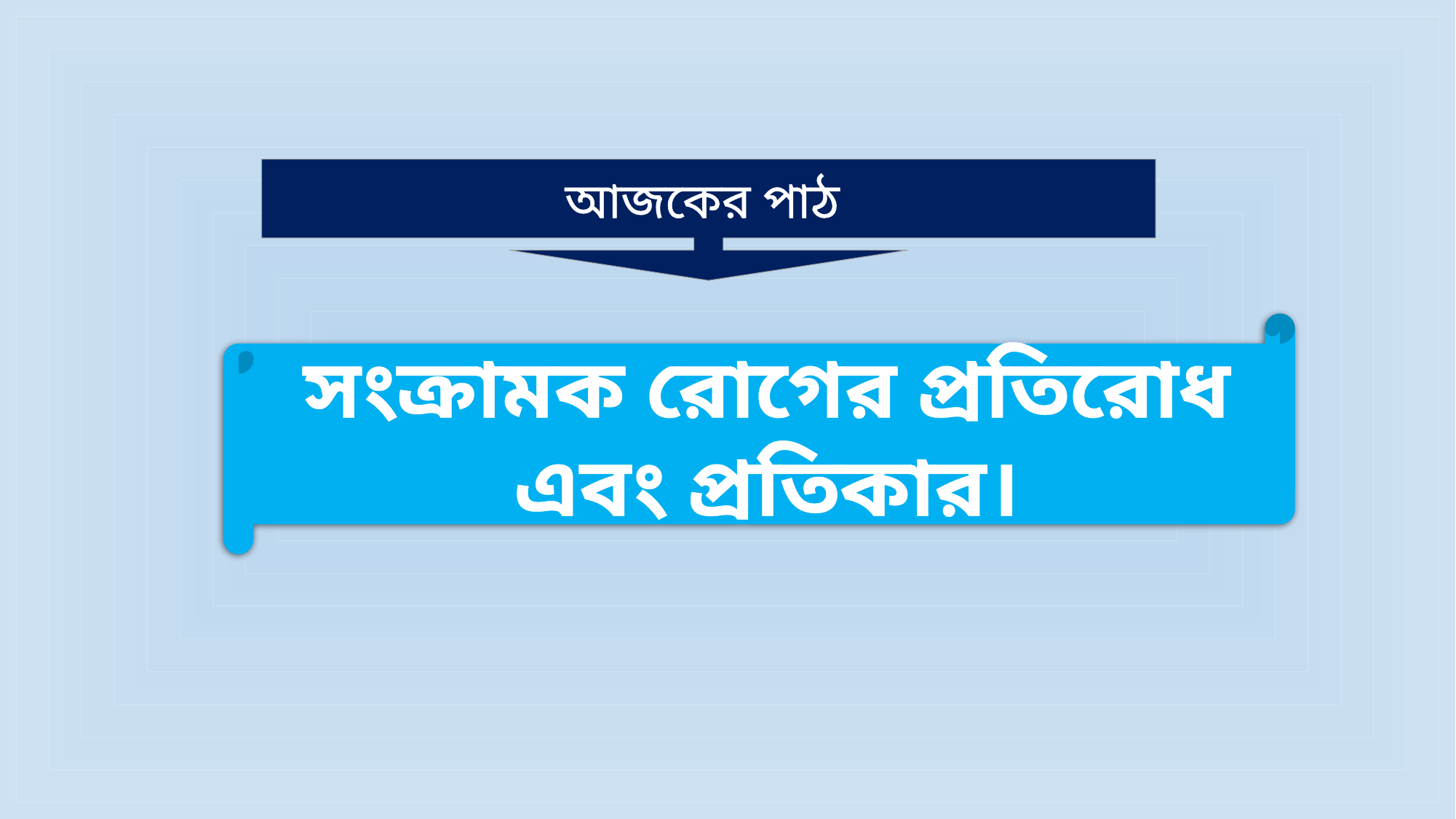

আজকের পাঠ
সংক্রামক রোগের প্রতিরোধ এবং প্রতিকার।